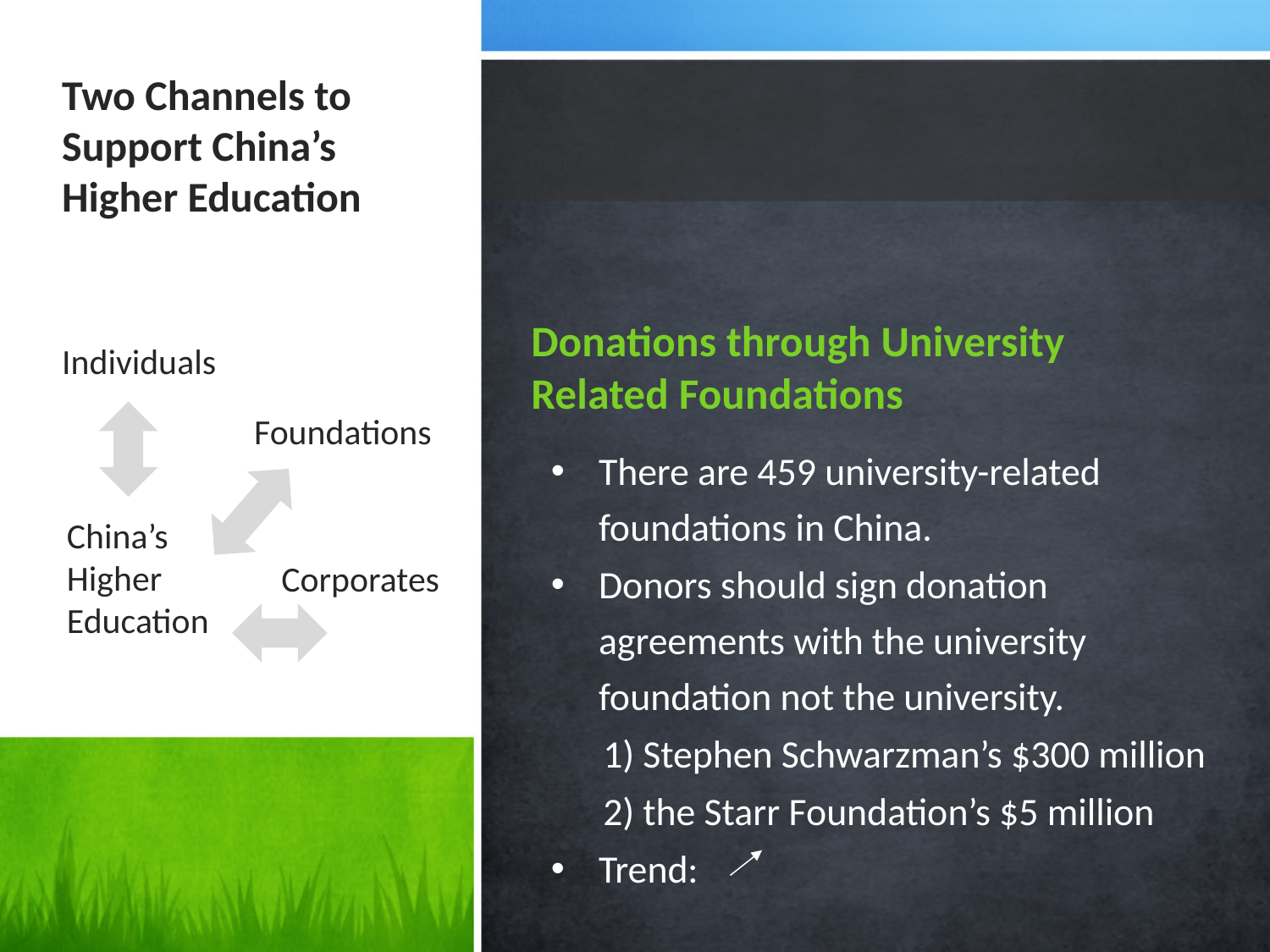

Two Channels to Support China’s Higher Education

Donations through University
Related Foundations
Individuals
Foundations

There are 459 university-related foundations in China.
Donors should sign donation agreements with the university foundation not the university.
      1) Stephen Schwarzman’s $300 million
      2) the Starr Foundation’s $5 million
Trend:

China’s Higher Education
Corporates